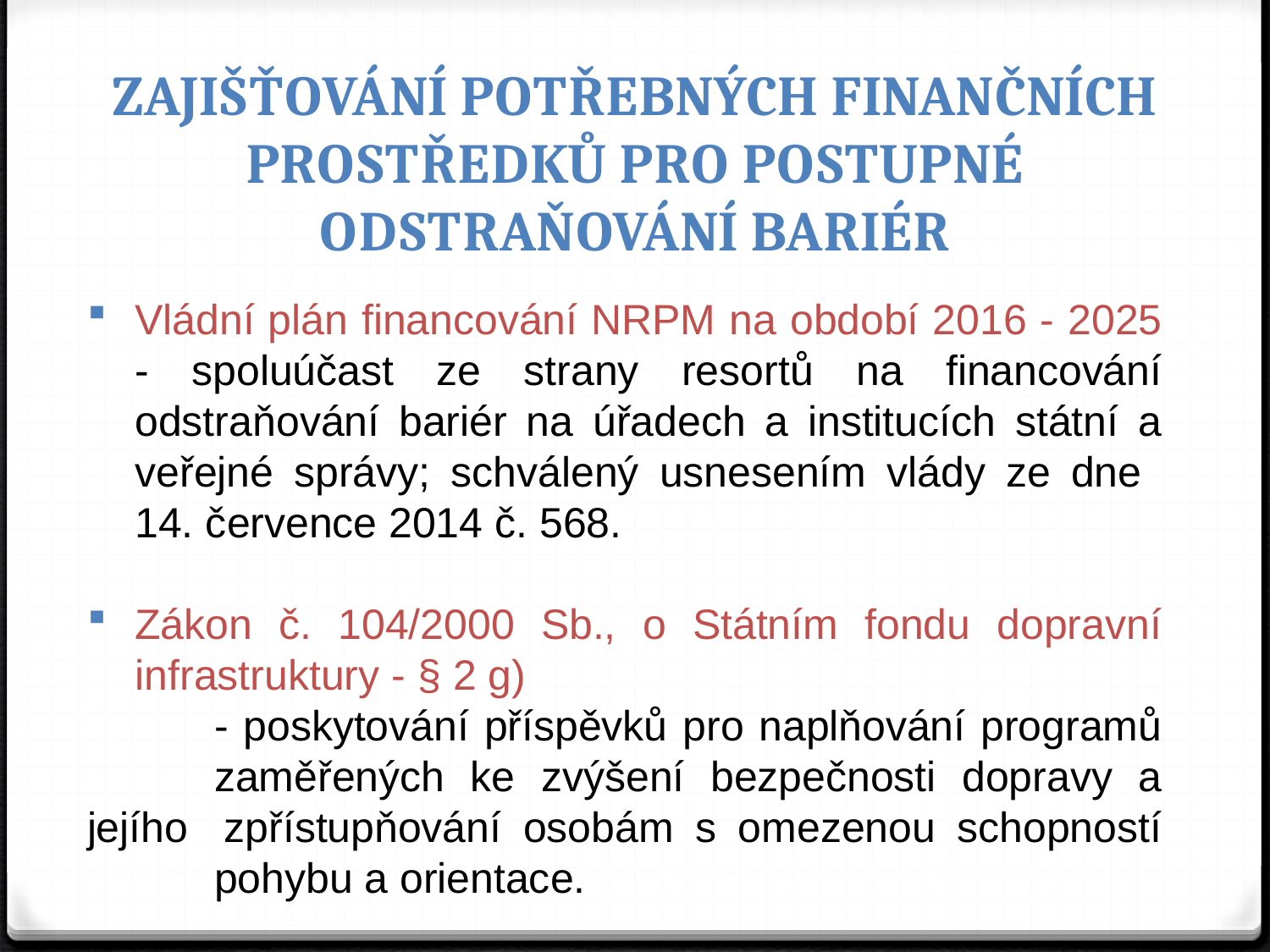

# Zajišťování potřebných finančních prostředků pro postupné odstraňování bariér

Vládní plán financování NRPM na období 2016 - 2025 - spoluúčast ze strany resortů na financování odstraňování bariér na úřadech a institucích státní a veřejné správy; schválený usnesením vlády ze dne  14. července 2014 č. 568.

Zákon č. 104/2000 Sb., o Státním fondu dopravní infrastruktury - § 2 g)
	- poskytování příspěvků pro naplňování programů 	zaměřených ke zvýšení bezpečnosti dopravy a jejího 	zpřístupňování osobám s omezenou schopností 	pohybu a orientace.